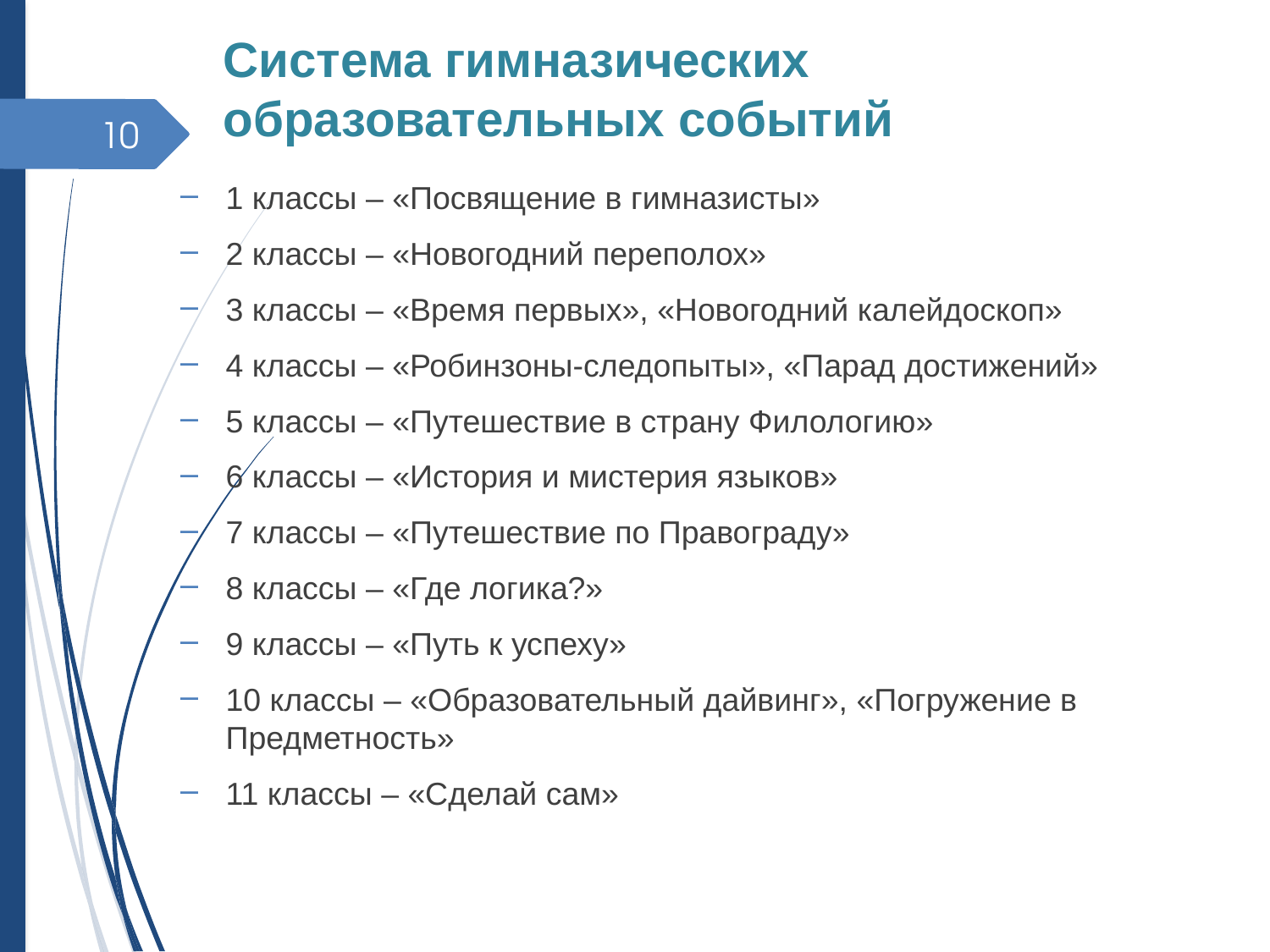

# Система гимназических образовательных событий
10
1 классы – «Посвящение в гимназисты»
2 классы – «Новогодний переполох»
3 классы – «Время первых», «Новогодний калейдоскоп»
4 классы – «Робинзоны-следопыты», «Парад достижений»
5 классы – «Путешествие в страну Филологию»
6 классы – «История и мистерия языков»
7 классы – «Путешествие по Правограду»
8 классы – «Где логика?»
9 классы – «Путь к успеху»
10 классы – «Образовательный дайвинг», «Погружение в Предметность»
11 классы – «Сделай сам»